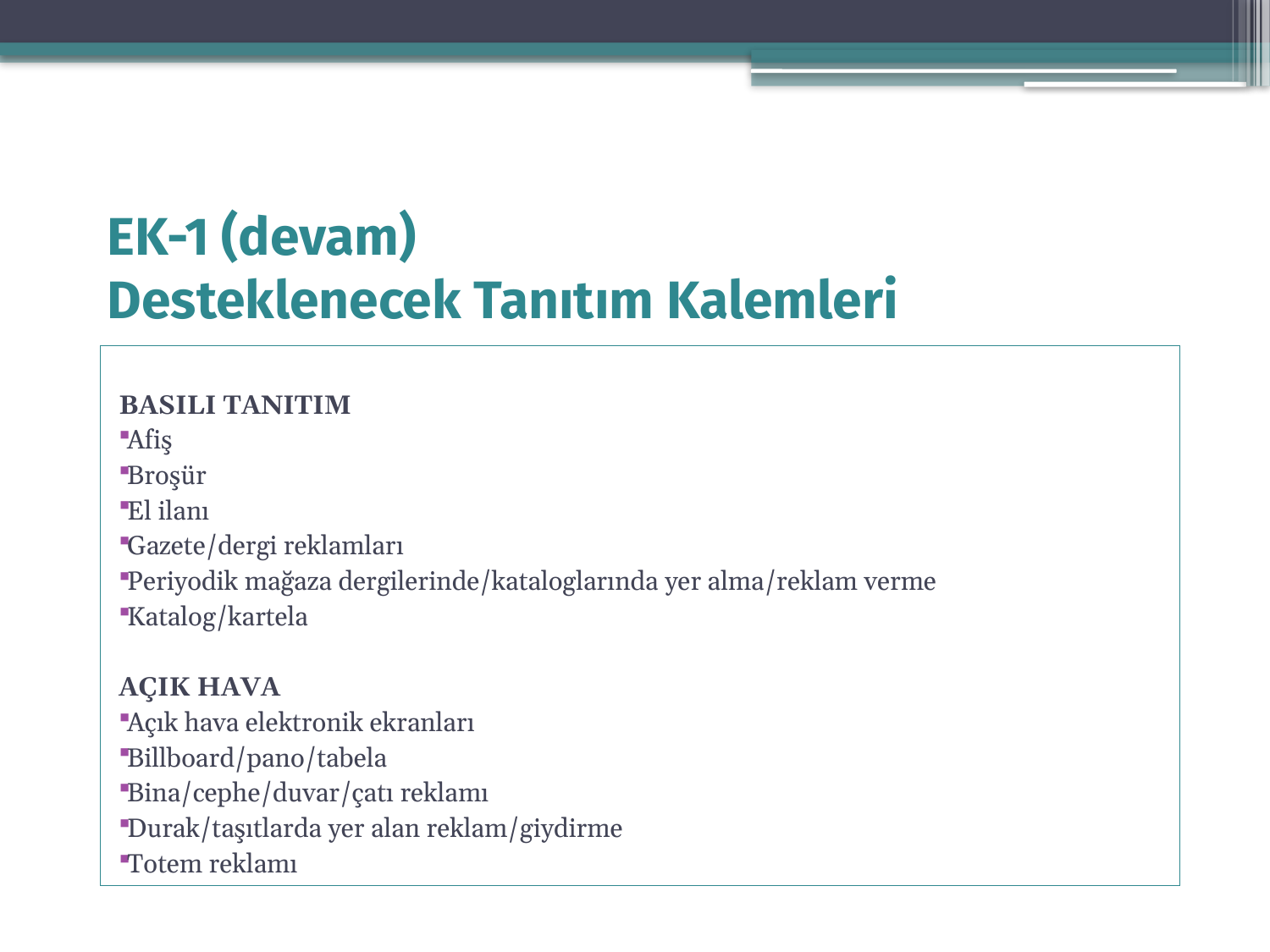

# EK-1 (devam) Desteklenecek Tanıtım Kalemleri

BASILI TANITIM
Afiş
Broşür
El ilanı
Gazete/dergi reklamları
Periyodik mağaza dergilerinde/kataloglarında yer alma/reklam verme
Katalog/kartela

AÇIK HAVA
Açık hava elektronik ekranları
Billboard/pano/tabela
Bina/cephe/duvar/çatı reklamı
Durak/taşıtlarda yer alan reklam/giydirme
Totem reklamı